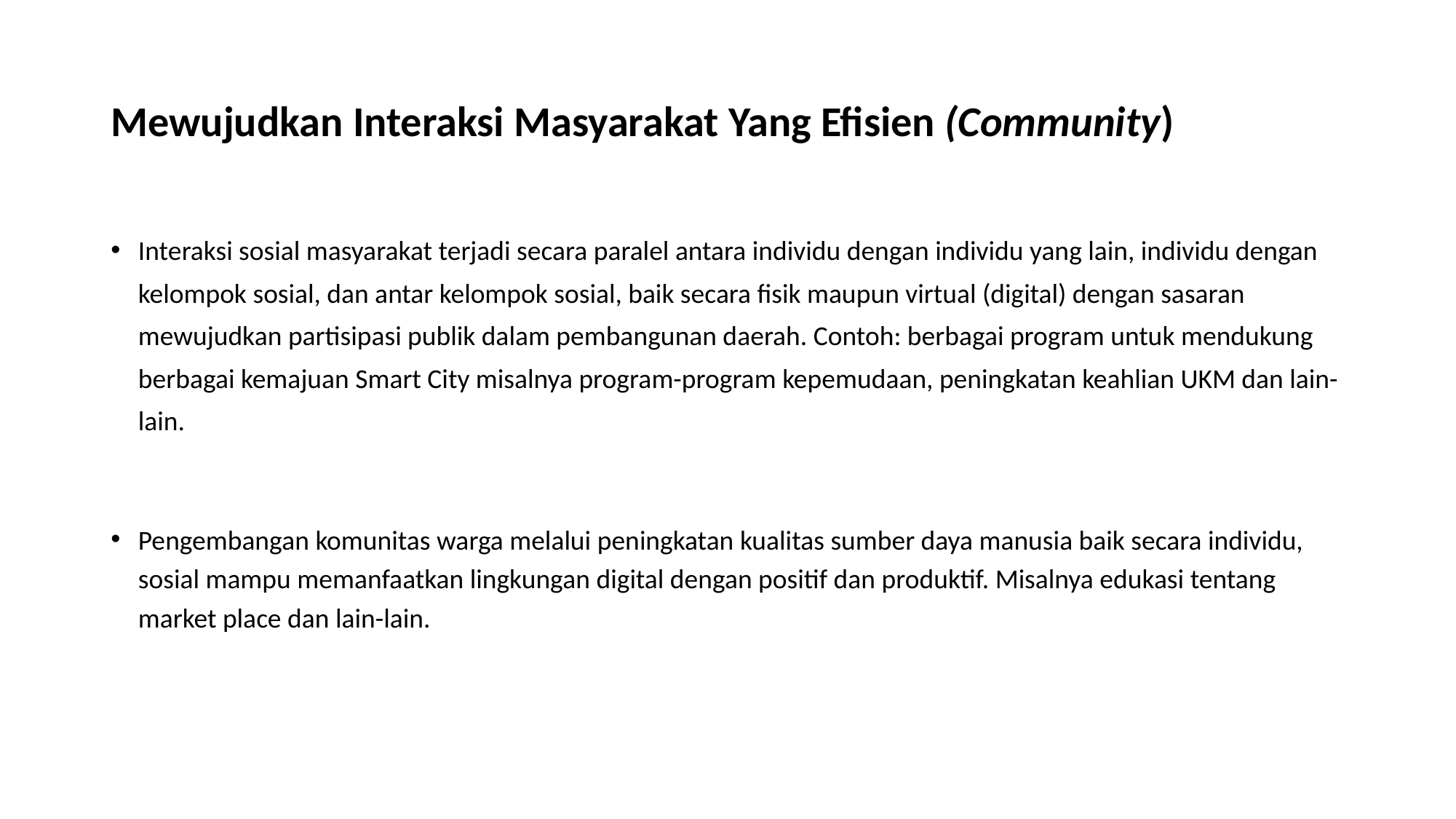

# Mewujudkan Interaksi Masyarakat Yang Efisien (Community)
Interaksi sosial masyarakat terjadi secara paralel antara individu dengan individu yang lain, individu dengan kelompok sosial, dan antar kelompok sosial, baik secara fisik maupun virtual (digital) dengan sasaran mewujudkan partisipasi publik dalam pembangunan daerah. Contoh: berbagai program untuk mendukung berbagai kemajuan Smart City misalnya program-program kepemudaan, peningkatan keahlian UKM dan lain-lain.

Pengembangan komunitas warga melalui peningkatan kualitas sumber daya manusia baik secara individu, sosial mampu memanfaatkan lingkungan digital dengan positif dan produktif. Misalnya edukasi tentang market place dan lain-lain.